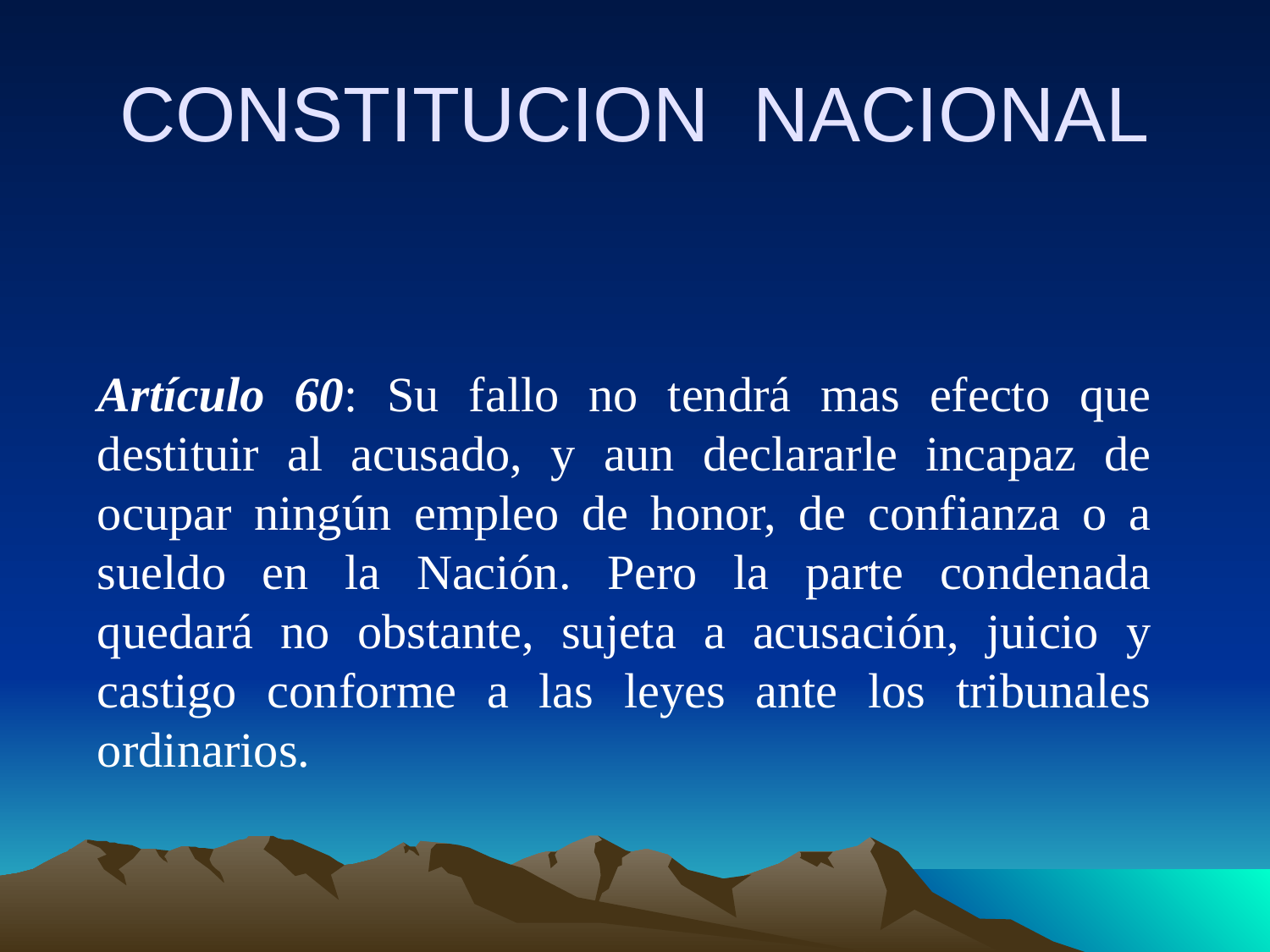

# CONSTITUCION  NACIONAL
Artículo 60: Su fallo no tendrá mas efecto que destituir al acusado, y aun declararle incapaz de ocupar ningún empleo de honor, de confianza o a sueldo en la Nación. Pero la parte condenada quedará no obstante, sujeta a acusación, juicio y castigo conforme a las leyes ante los tribunales ordinarios.